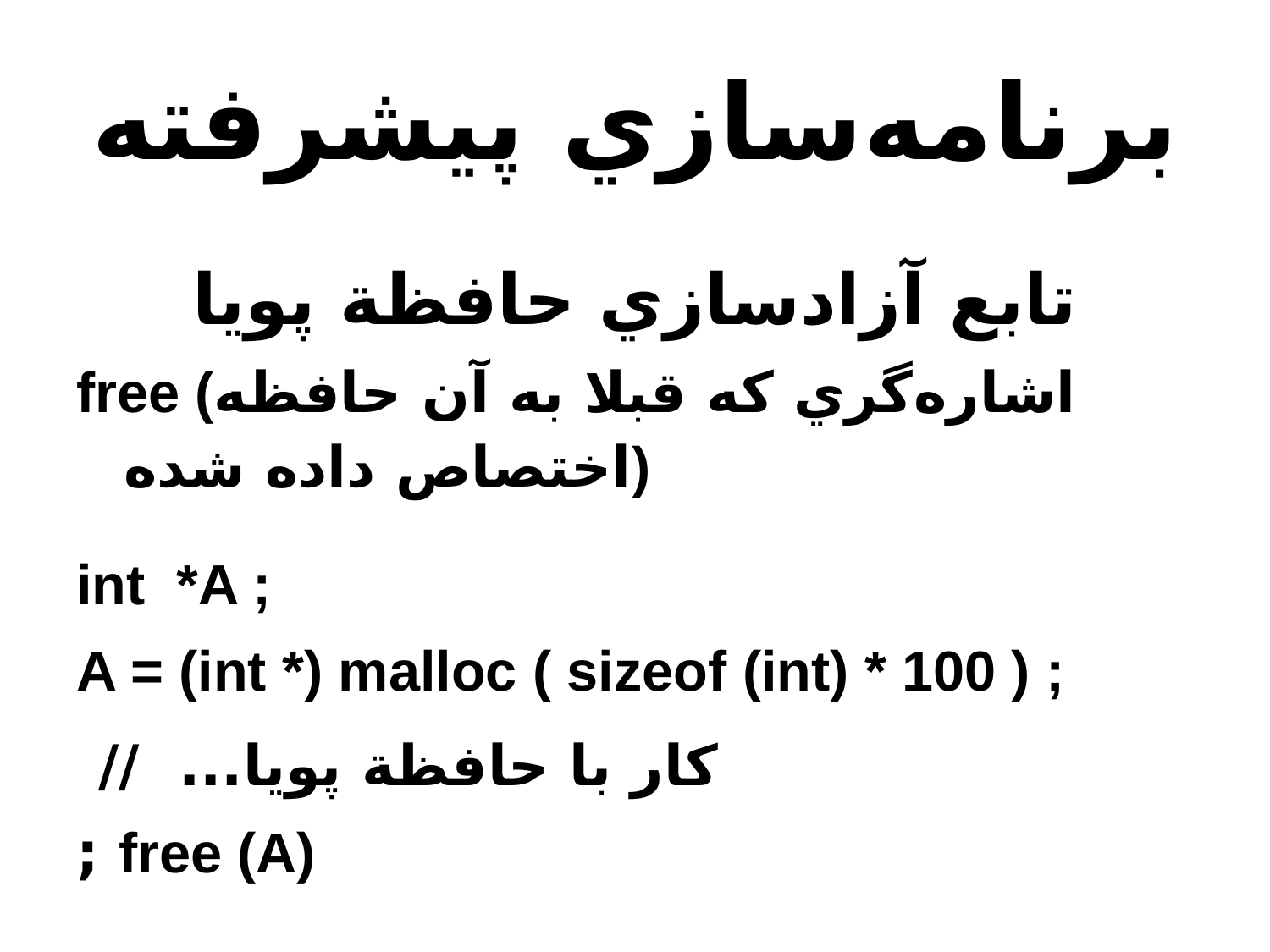

# برنامه‌سازي پيشرفته
تابع آزادسازي حافظة پويا
free (اشاره‌گري که قبلا به آن حافظه اختصاص داده شده)

int  *A ;
A = (int *) malloc ( sizeof (int) * 100 ) ;
کار با حافظة پويا...  //
free (A) ;